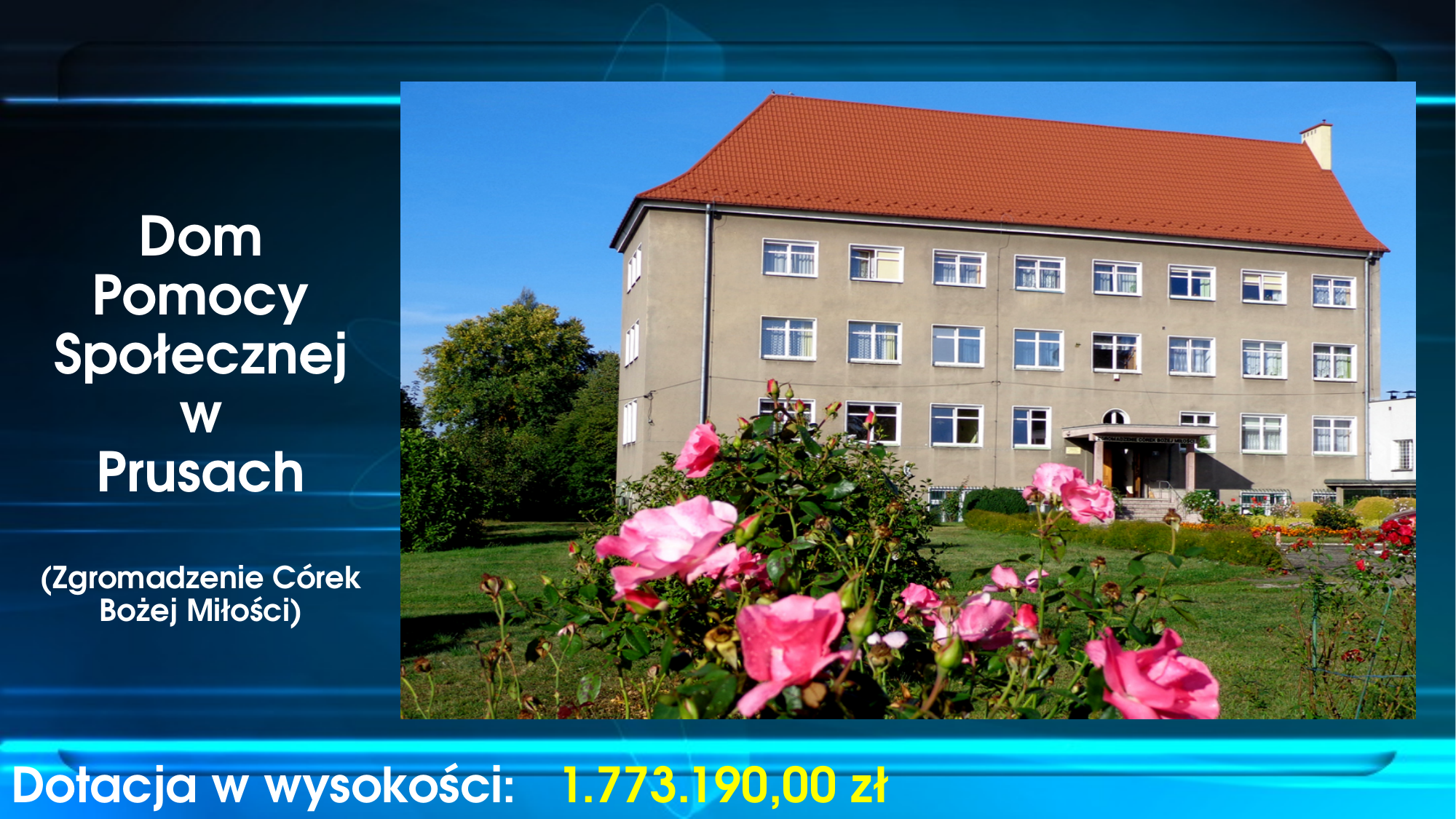

[unsupported chart]

# Dom Pomocy Społecznej w Prusach (Zgromadzenie Córek Bożej Miłości)
Dotacja w wysokości: 	1.773.190,00 zł